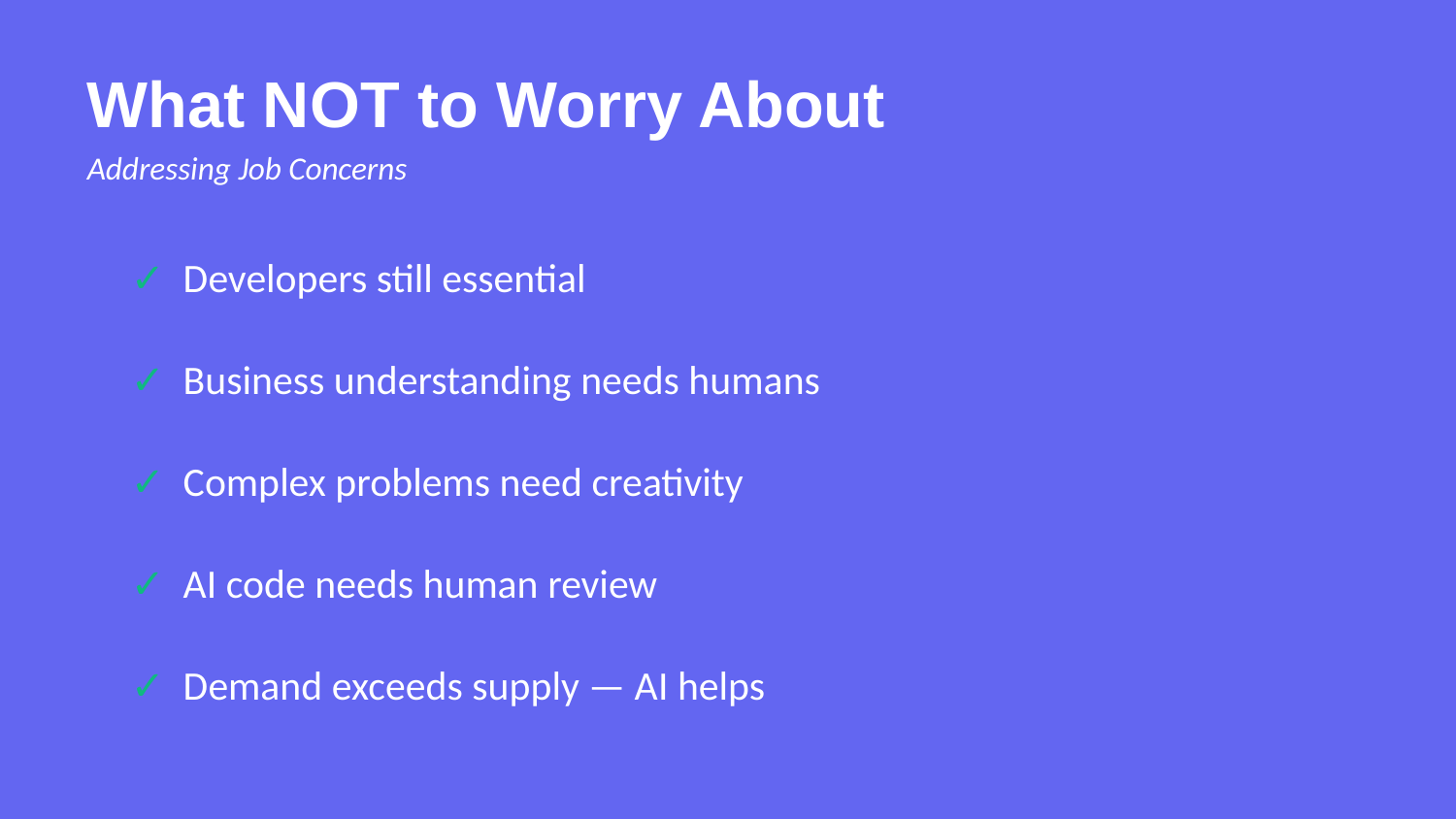

What NOT to Worry About
Addressing Job Concerns
✓  Developers still essential
✓  Business understanding needs humans
✓  Complex problems need creativity
✓  AI code needs human review
✓  Demand exceeds supply — AI helps